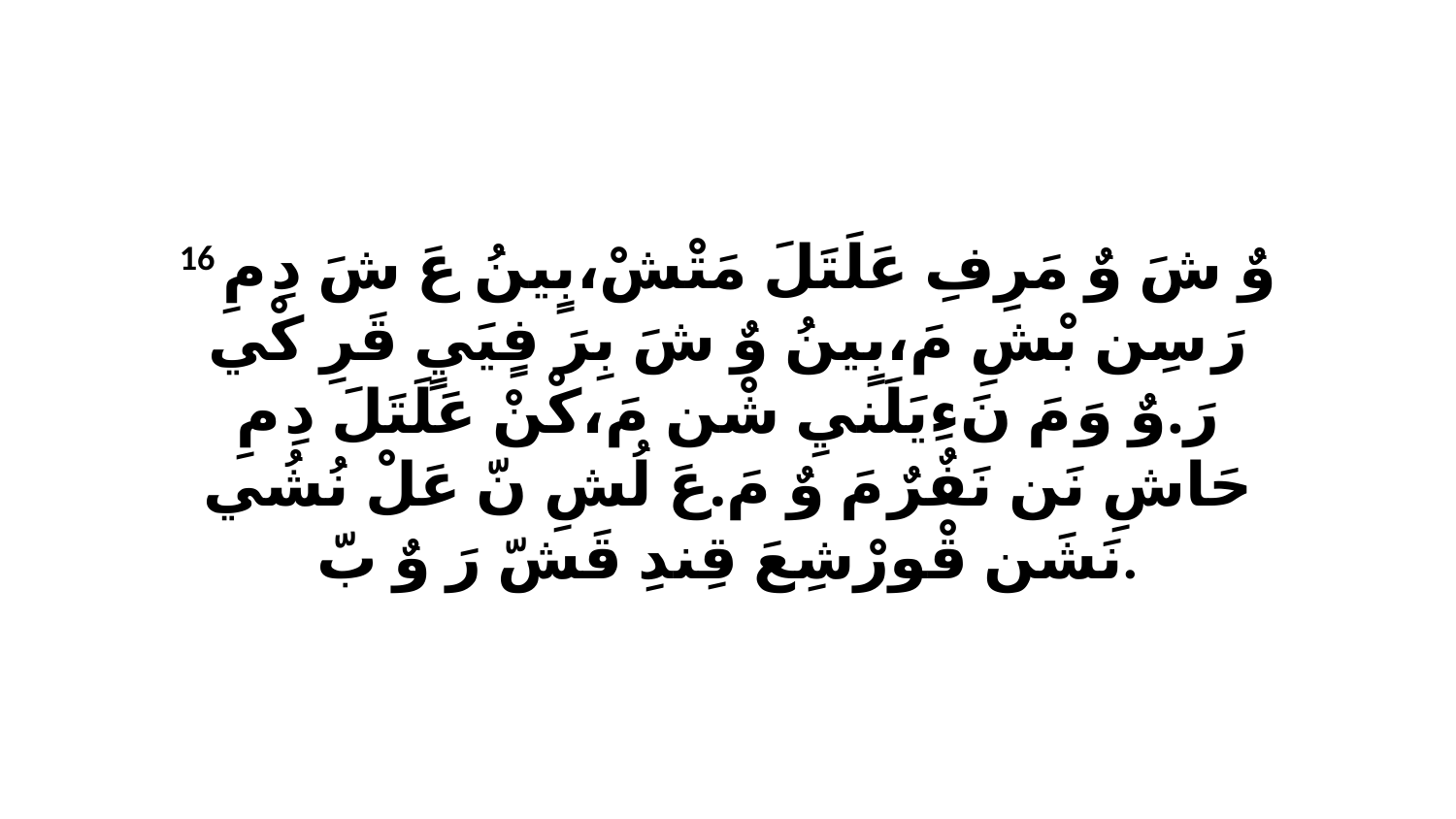

16 وٌ شَ وٌ مَرِفِ عَلَتَلَ مَتْشْ،بٍينُ عَ شَ دِ مِ رَ سِن بْشِ مَ،بٍينُ وٌ شَ بِرَ فٍيَيٍ قَرِ كْي رَ.وٌ وَ مَ نَءِيَلَنيِ شْن مَ،كْنْ عَلَتَلَ دِ مِ حَاشِ نَن نَفٌرٌ مَ وٌ مَ.عَ لُشِ نّ عَلْ نُشُي نَشَن قْورْشِعَ قِندِ قَشّ رَ وٌ بّ.